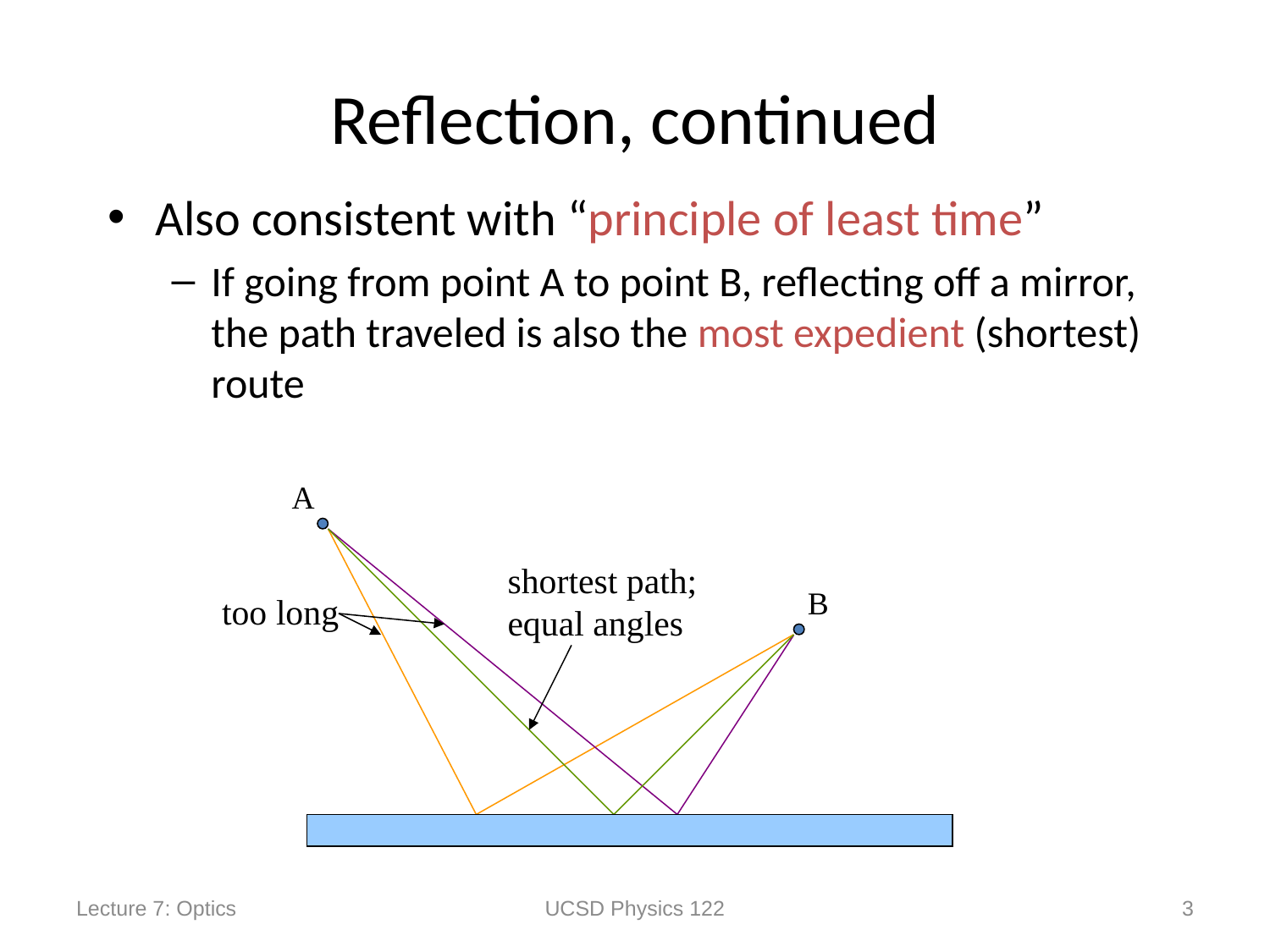

# Reflection, continued
Also consistent with “principle of least time”
If going from point A to point B, reflecting off a mirror, the path traveled is also the most expedient (shortest) route
A

B

shortest path;
equal angles

too long

Lecture 7: Optics
UCSD Physics 122
3